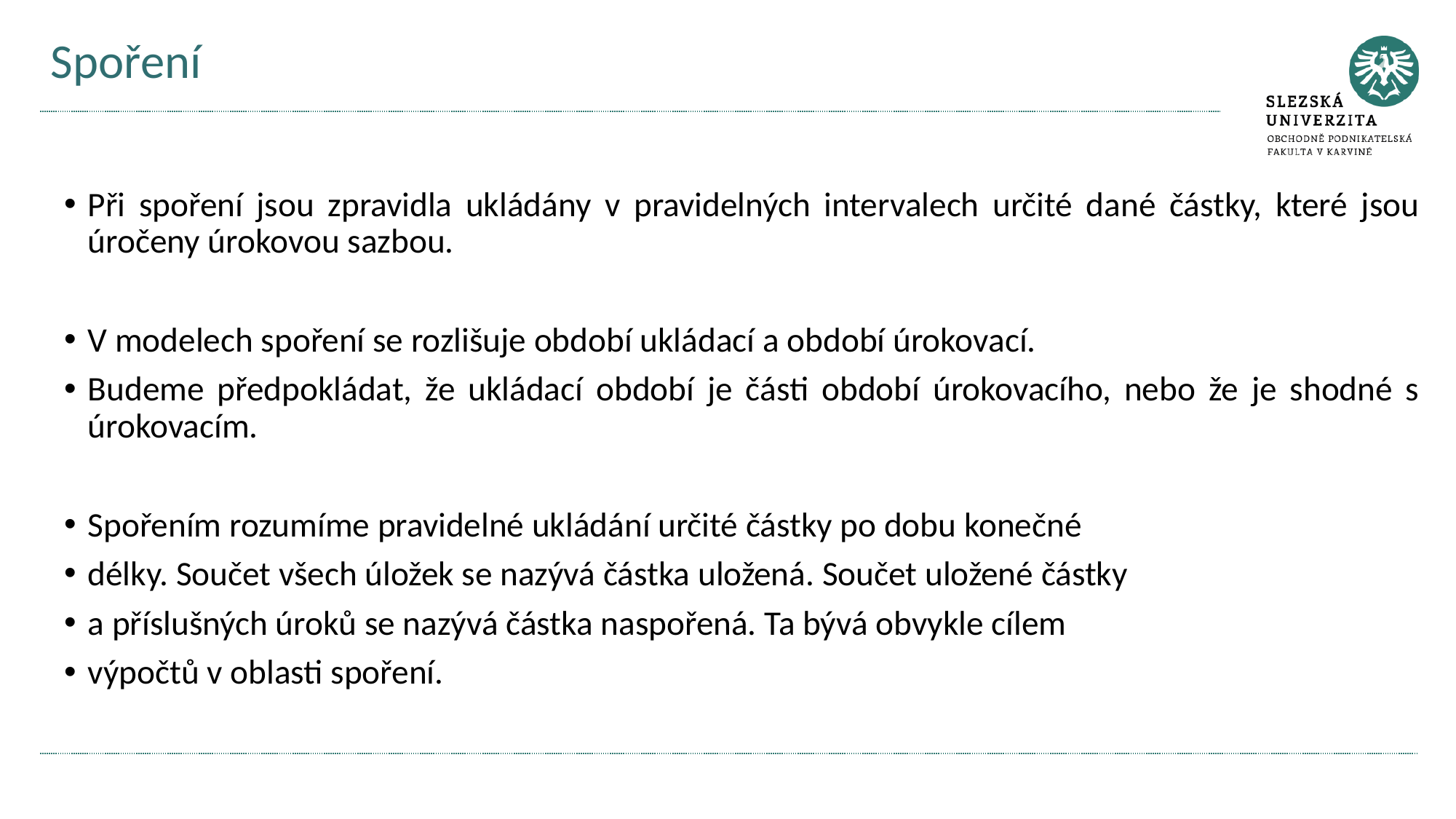

# Spoření
Při spoření jsou zpravidla ukládány v pravidelných intervalech určité dané částky, které jsou úročeny úrokovou sazbou.

V modelech spoření se rozlišuje období ukládací a období úrokovací.
Budeme předpokládat, že ukládací období je části období úrokovacího, nebo že je shodné s úrokovacím.

Spořením rozumíme pravidelné ukládání určité částky po dobu konečné
délky. Součet všech úložek se nazývá částka uložená. Součet uložené částky
a příslušných úroků se nazývá částka naspořená. Ta bývá obvykle cílem
výpočtů v oblasti spoření.